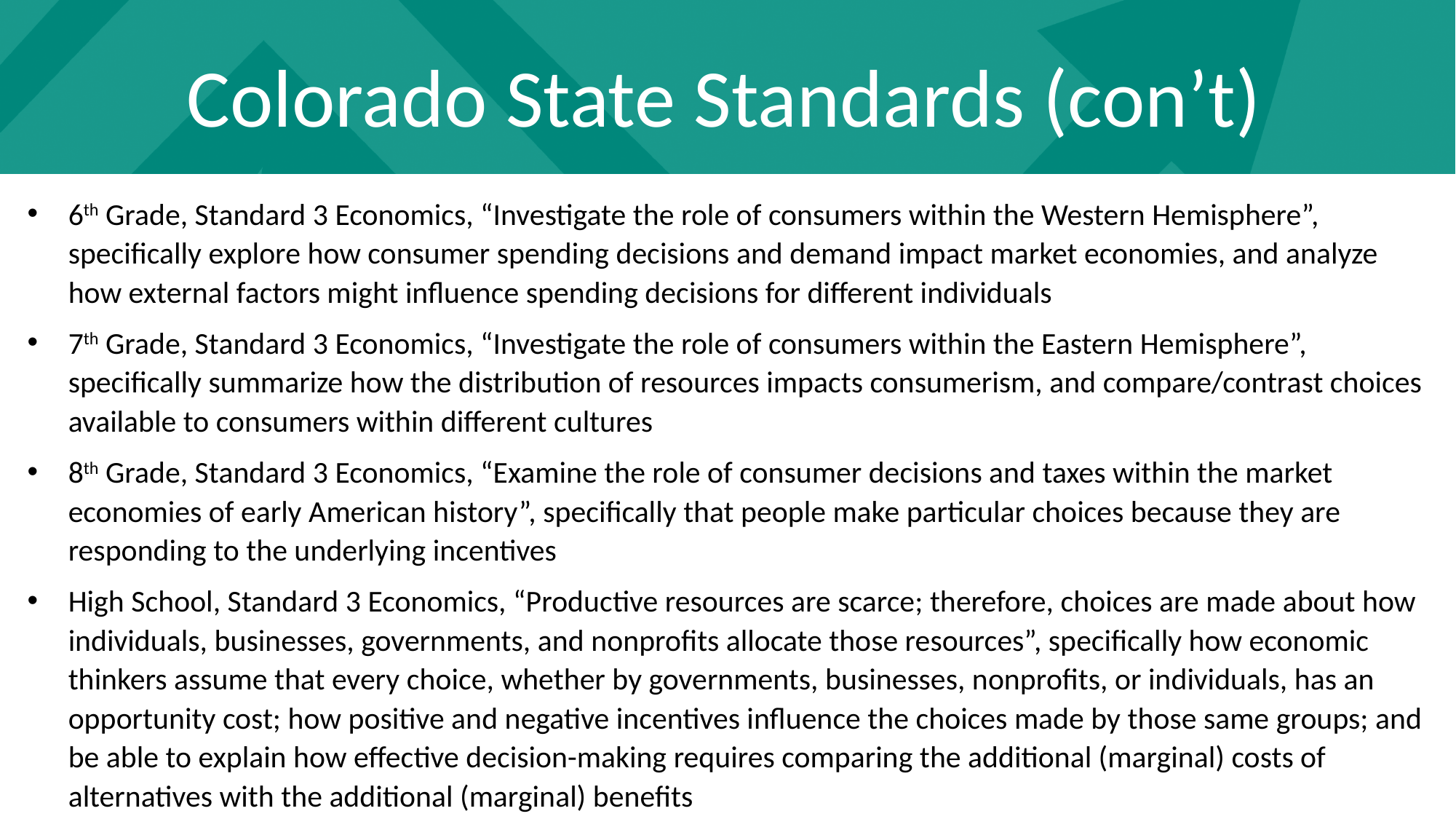

Colorado State Standards (con’t)
6th Grade, Standard 3 Economics, “Investigate the role of consumers within the Western Hemisphere”, specifically explore how consumer spending decisions and demand impact market economies, and analyze how external factors might influence spending decisions for different individuals
7th Grade, Standard 3 Economics, “Investigate the role of consumers within the Eastern Hemisphere”, specifically summarize how the distribution of resources impacts consumerism, and compare/contrast choices available to consumers within different cultures
8th Grade, Standard 3 Economics, “Examine the role of consumer decisions and taxes within the market economies of early American history”, specifically that people make particular choices because they are responding to the underlying incentives
High School, Standard 3 Economics, “Productive resources are scarce; therefore, choices are made about how individuals, businesses, governments, and nonprofits allocate those resources”, specifically how economic thinkers assume that every choice, whether by governments, businesses, nonprofits, or individuals, has an opportunity cost; how positive and negative incentives influence the choices made by those same groups; and be able to explain how effective decision-making requires comparing the additional (marginal) costs of alternatives with the additional (marginal) benefits